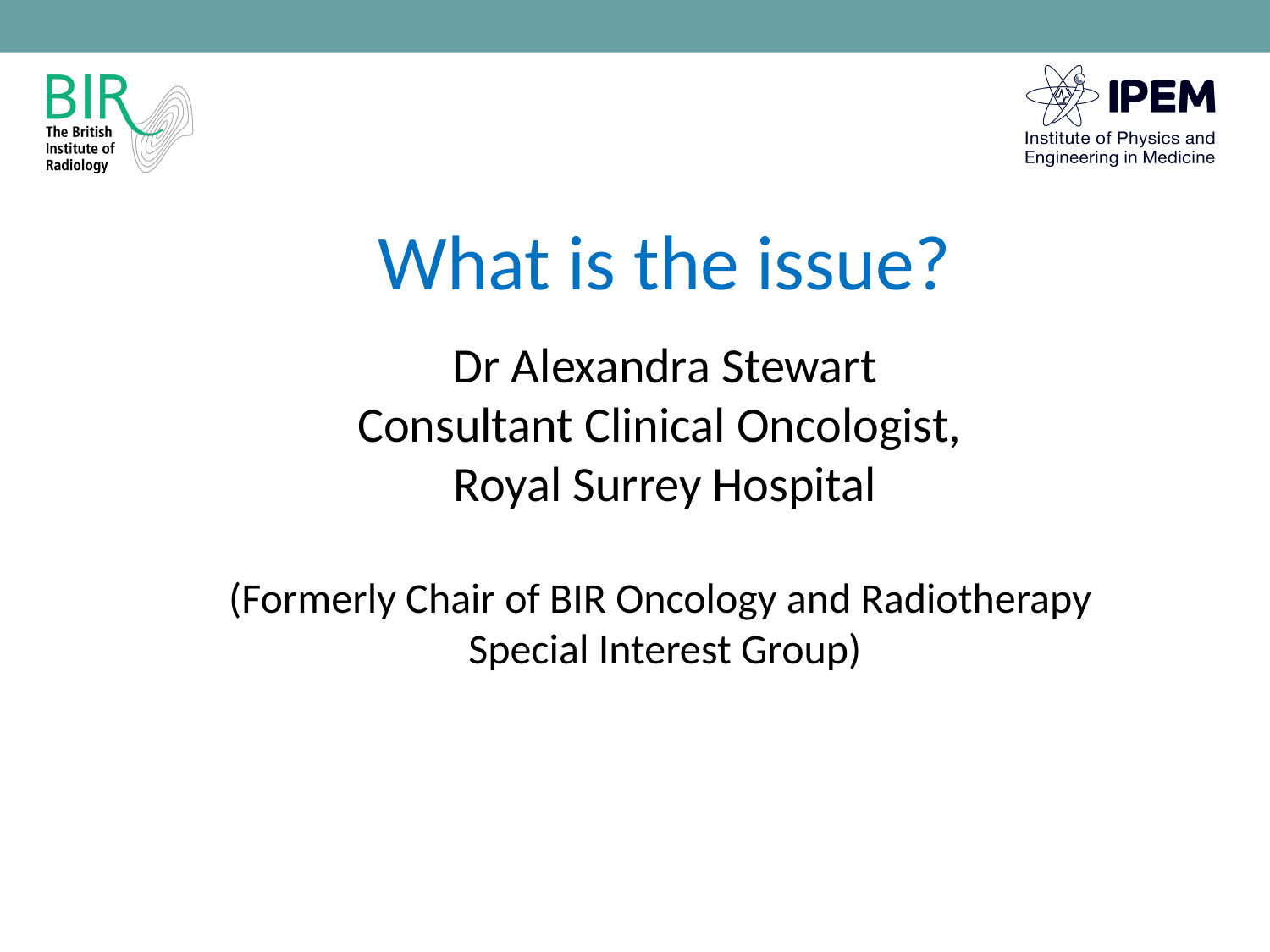

# What is the issue?
Dr Alexandra Stewart
Consultant Clinical Oncologist,
Royal Surrey Hospital

(Formerly Chair of BIR Oncology and Radiotherapy
Special Interest Group)